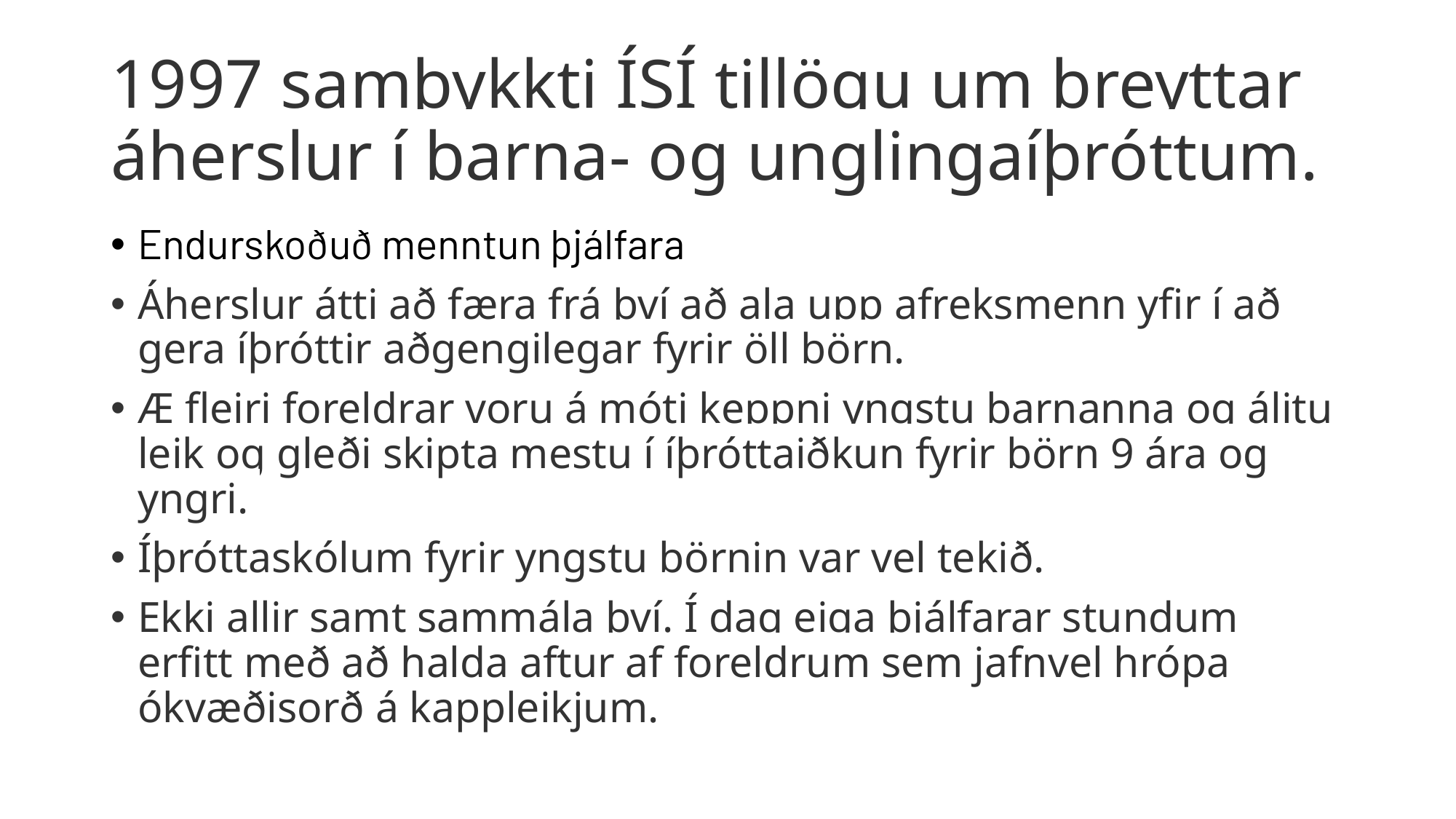

# 1997 samþykkti ÍSÍ tillögu um breyttar áherslur í barna- og unglingaíþróttum.
Endurskoðuð menntun þjálfara
Áherslur átti að færa frá því að ala upp afreksmenn yfir í að gera íþróttir aðgengilegar fyrir öll börn.
Æ fleiri foreldrar voru á móti keppni yngstu barnanna og álitu leik og gleði skipta mestu í íþróttaiðkun fyrir börn 9 ára og yngri.
Íþróttaskólum fyrir yngstu börnin var vel tekið.
Ekki allir samt sammála því. Í dag eiga þjálfarar stundum erfitt með að halda aftur af foreldrum sem jafnvel hrópa ókvæðisorð á kappleikjum.